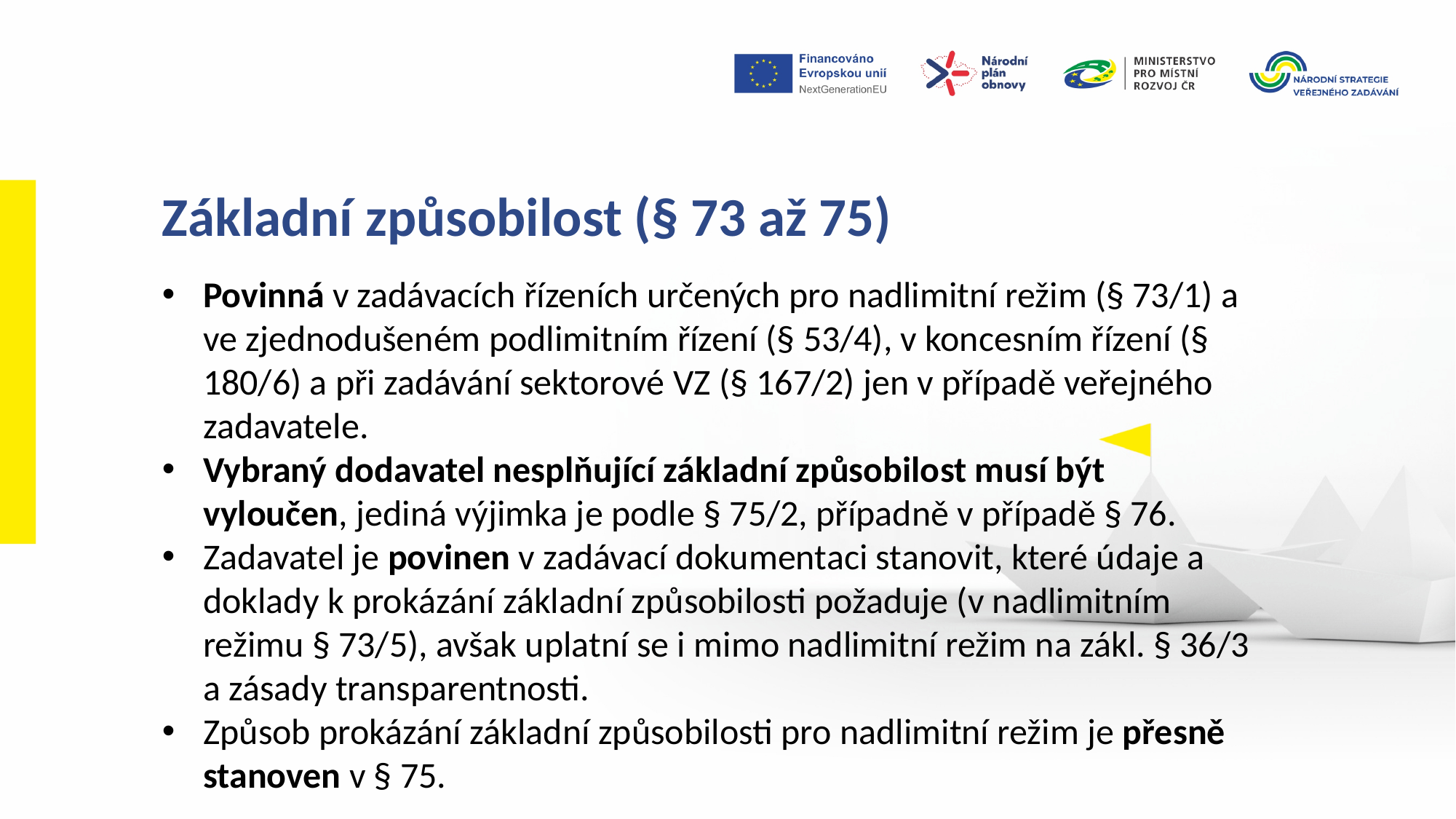

Základní způsobilost (§ 73 až 75)
Povinná v zadávacích řízeních určených pro nadlimitní režim (§ 73/1) a ve zjednodušeném podlimitním řízení (§ 53/4), v koncesním řízení (§ 180/6) a při zadávání sektorové VZ (§ 167/2) jen v případě veřejného zadavatele.
Vybraný dodavatel nesplňující základní způsobilost musí být vyloučen, jediná výjimka je podle § 75/2, případně v případě § 76.
Zadavatel je povinen v zadávací dokumentaci stanovit, které údaje a doklady k prokázání základní způsobilosti požaduje (v nadlimitním režimu § 73/5), avšak uplatní se i mimo nadlimitní režim na zákl. § 36/3 a zásady transparentnosti.
Způsob prokázání základní způsobilosti pro nadlimitní režim je přesně stanoven v § 75.